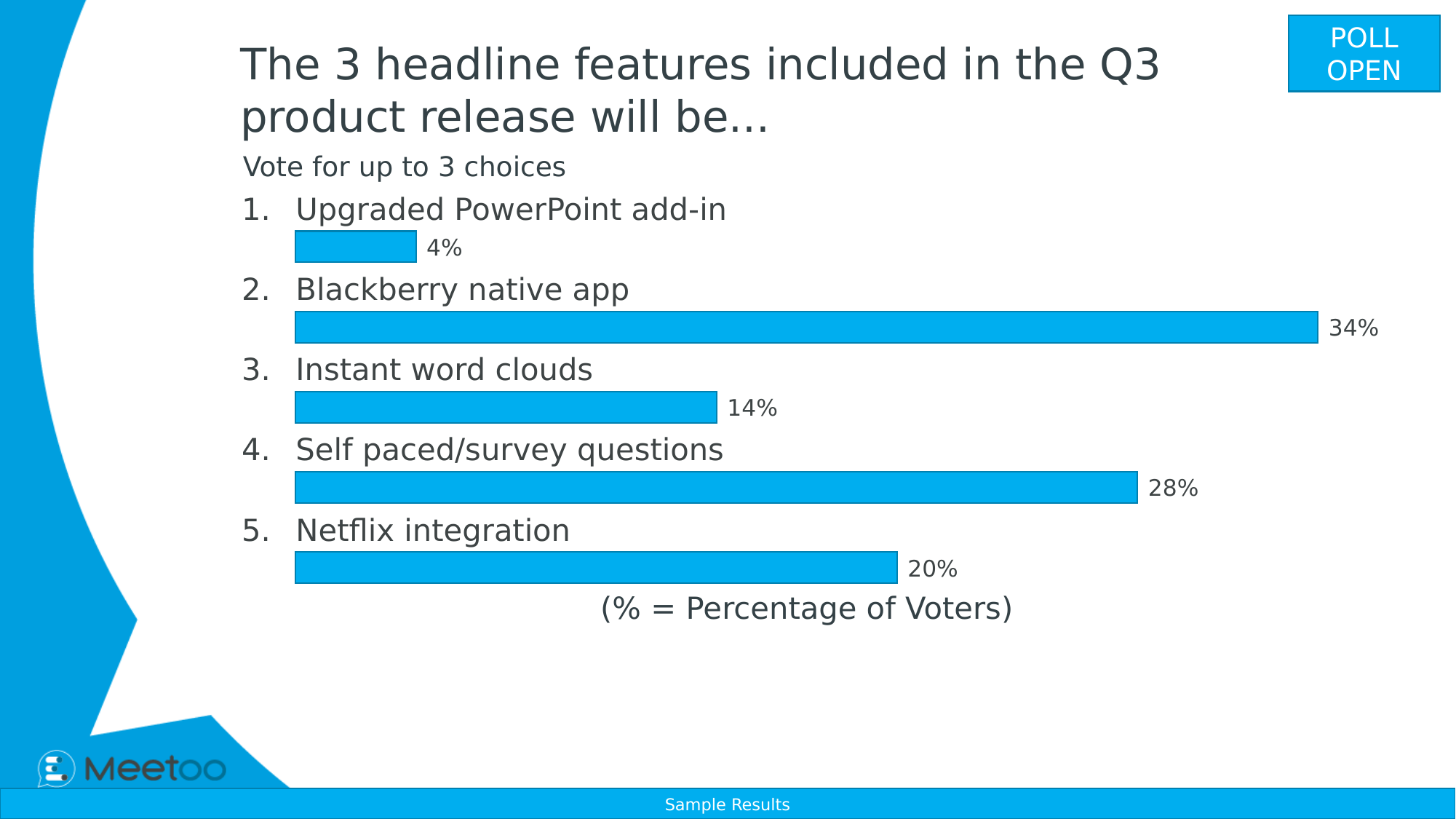

POLL OPEN
# The 3 headline features included in the Q3 product release will be...
Vote for up to 3 choices

1.
Upgraded PowerPoint add-in

4%
2.
Blackberry native app

34%
3.
Instant word clouds

14%
4.
Self paced/survey questions

28%
5.
Netflix integration

20%
(% = Percentage of Voters)
Sample Results
Vote Trigger